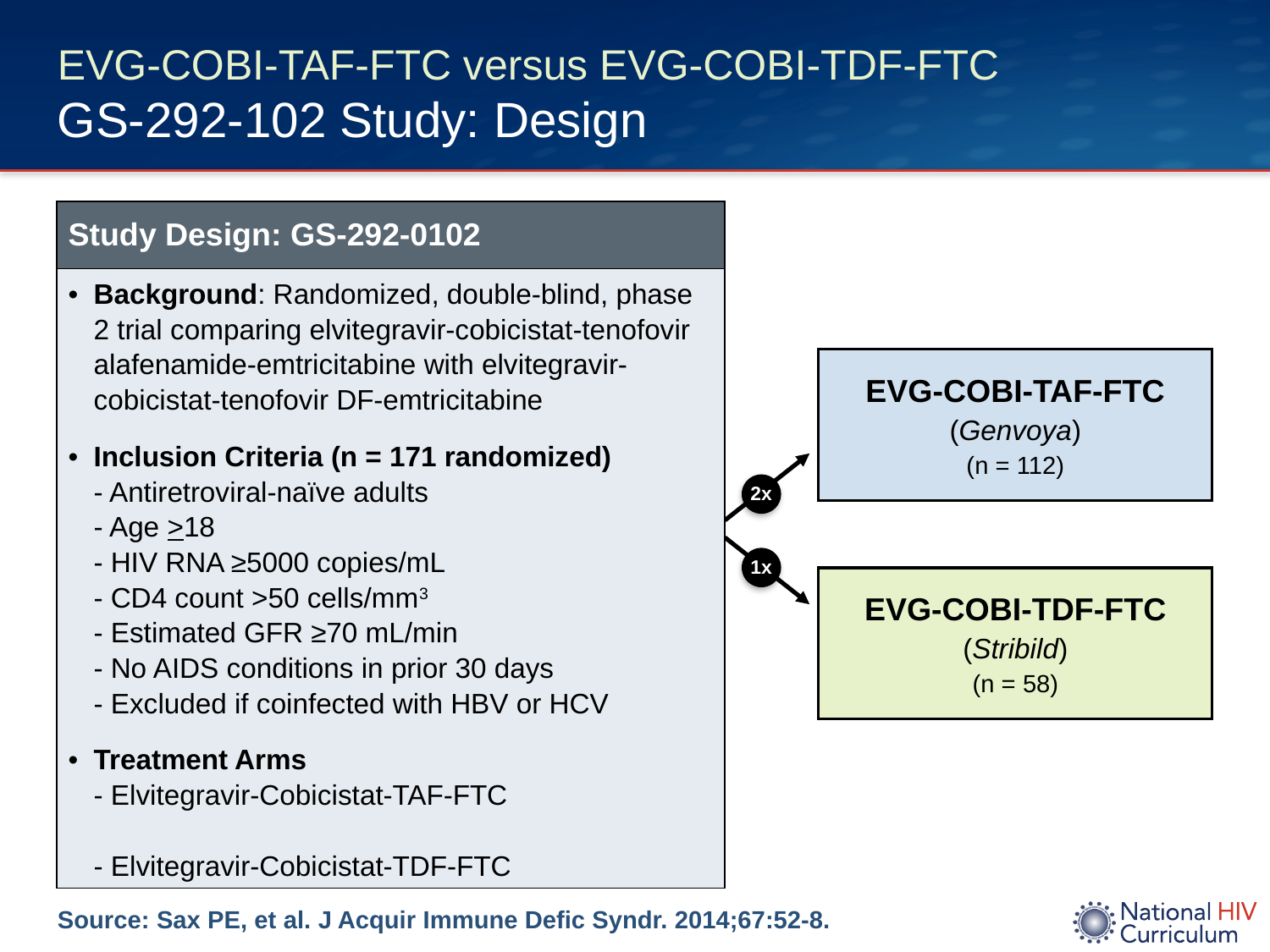

# EVG-COBI-TAF-FTC versus EVG-COBI-TDF-FTC GS-292-102 Study: Design
| Study Design: GS-292-0102 |
| --- |
| Background: Randomized, double-blind, phase 2 trial comparing elvitegravir-cobicistat-tenofovir alafenamide-emtricitabine with elvitegravir-cobicistat-tenofovir DF-emtricitabine Inclusion Criteria (n = 171 randomized) - Antiretroviral-naïve adults - Age >18 - HIV RNA ≥5000 copies/mL - CD4 count >50 cells/mm3 - Estimated GFR ≥70 mL/min - No AIDS conditions in prior 30 days - Excluded if coinfected with HBV or HCV Treatment Arms - Elvitegravir-Cobicistat-TAF-FTC - Elvitegravir-Cobicistat-TDF-FTC |
EVG-COBI-TAF-FTC
(Genvoya)
(n = 112)

2x

1x
EVG-COBI-TDF-FTC
(Stribild)
(n = 58)
Source: Sax PE, et al. J Acquir Immune Defic Syndr. 2014;67:52-8.